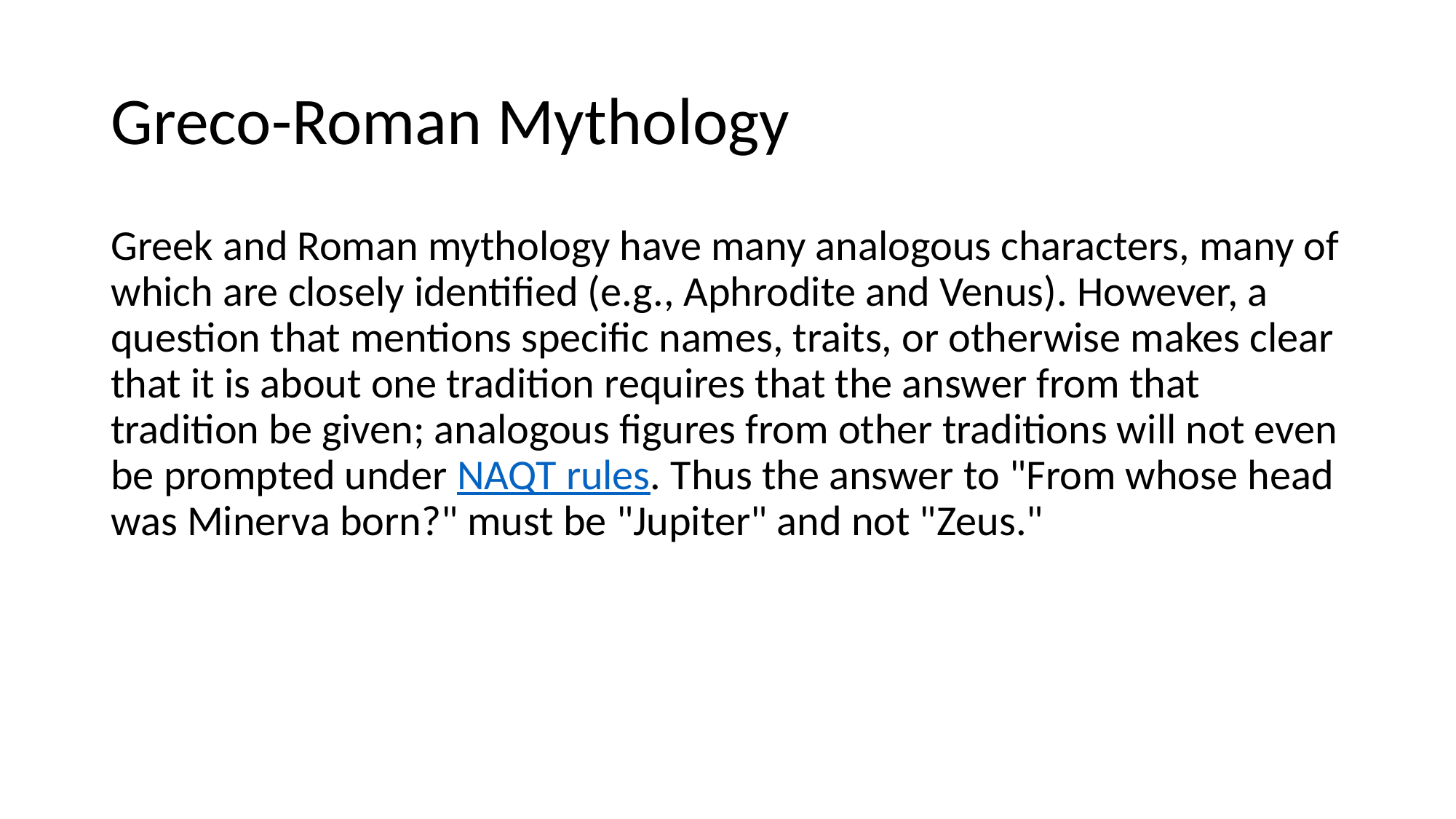

# Greco-Roman Mythology
Greek and Roman mythology have many analogous characters, many of which are closely identified (e.g., Aphrodite and Venus). However, a question that mentions specific names, traits, or otherwise makes clear that it is about one tradition requires that the answer from that tradition be given; analogous figures from other traditions will not even be prompted under NAQT rules. Thus the answer to "From whose head was Minerva born?" must be "Jupiter" and not "Zeus."